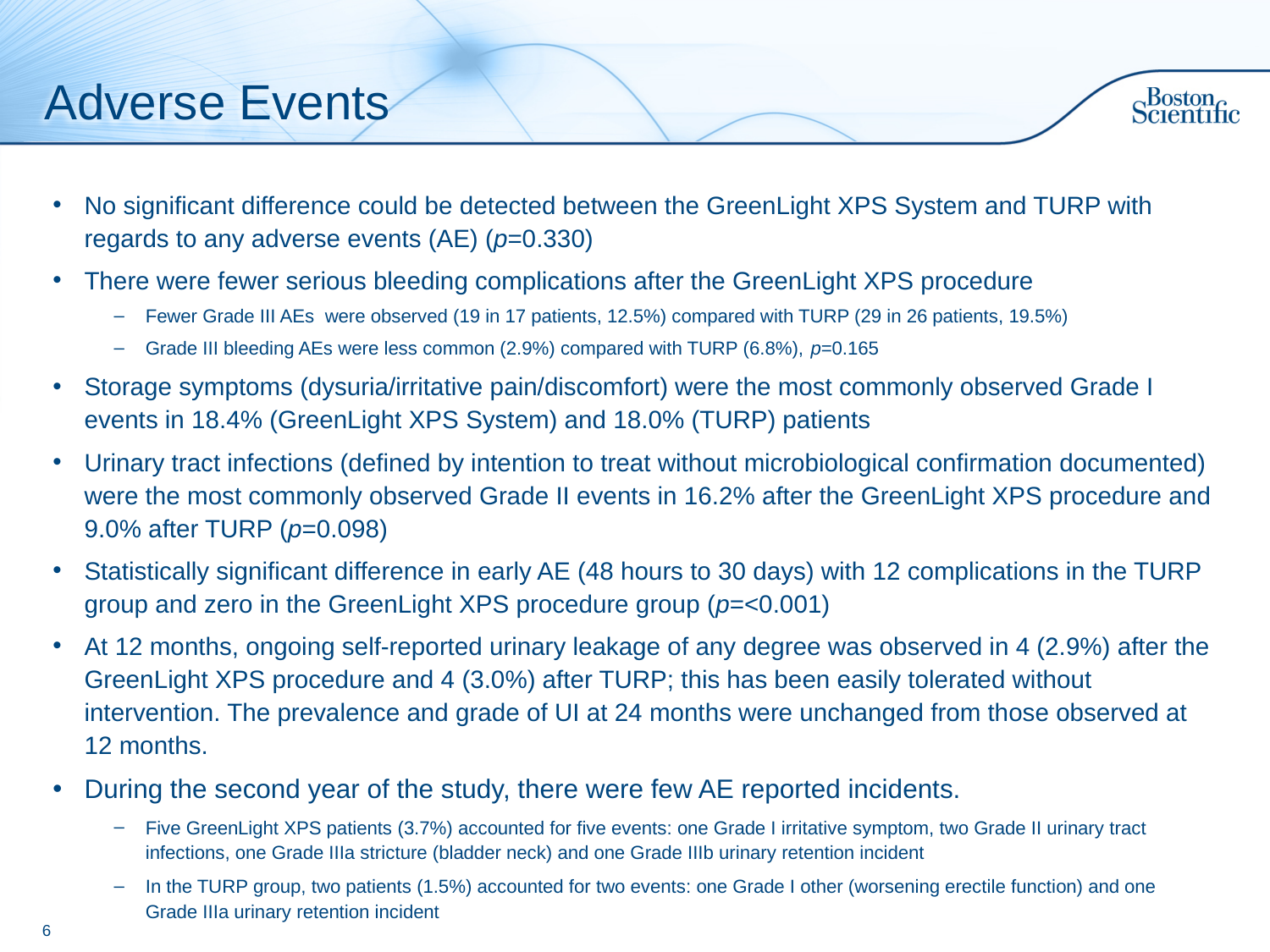

# Adverse Events
No significant difference could be detected between the GreenLight XPS System and TURP with regards to any adverse events (AE) (p=0.330)
There were fewer serious bleeding complications after the GreenLight XPS procedure
Fewer Grade III AEs  were observed (19 in 17 patients, 12.5%) compared with TURP (29 in 26 patients, 19.5%)
Grade III bleeding AEs were less common (2.9%) compared with TURP (6.8%), p=0.165
Storage symptoms (dysuria/irritative pain/discomfort) were the most commonly observed Grade I events in 18.4% (GreenLight XPS System) and 18.0% (TURP) patients
Urinary tract infections (defined by intention to treat without microbiological confirmation documented) were the most commonly observed Grade II events in 16.2% after the GreenLight XPS procedure and 9.0% after TURP (p=0.098)
Statistically significant difference in early AE (48 hours to 30 days) with 12 complications in the TURP group and zero in the GreenLight XPS procedure group (p=<0.001)
At 12 months, ongoing self-reported urinary leakage of any degree was observed in 4 (2.9%) after the GreenLight XPS procedure and 4 (3.0%) after TURP; this has been easily tolerated without intervention. The prevalence and grade of UI at 24 months were unchanged from those observed at 12 months.
During the second year of the study, there were few AE reported incidents.
Five GreenLight XPS patients (3.7%) accounted for five events: one Grade I irritative symptom, two Grade II urinary tract infections, one Grade IIIa stricture (bladder neck) and one Grade IIIb urinary retention incident
In the TURP group, two patients (1.5%) accounted for two events: one Grade I other (worsening erectile function) and one Grade IIIa urinary retention incident